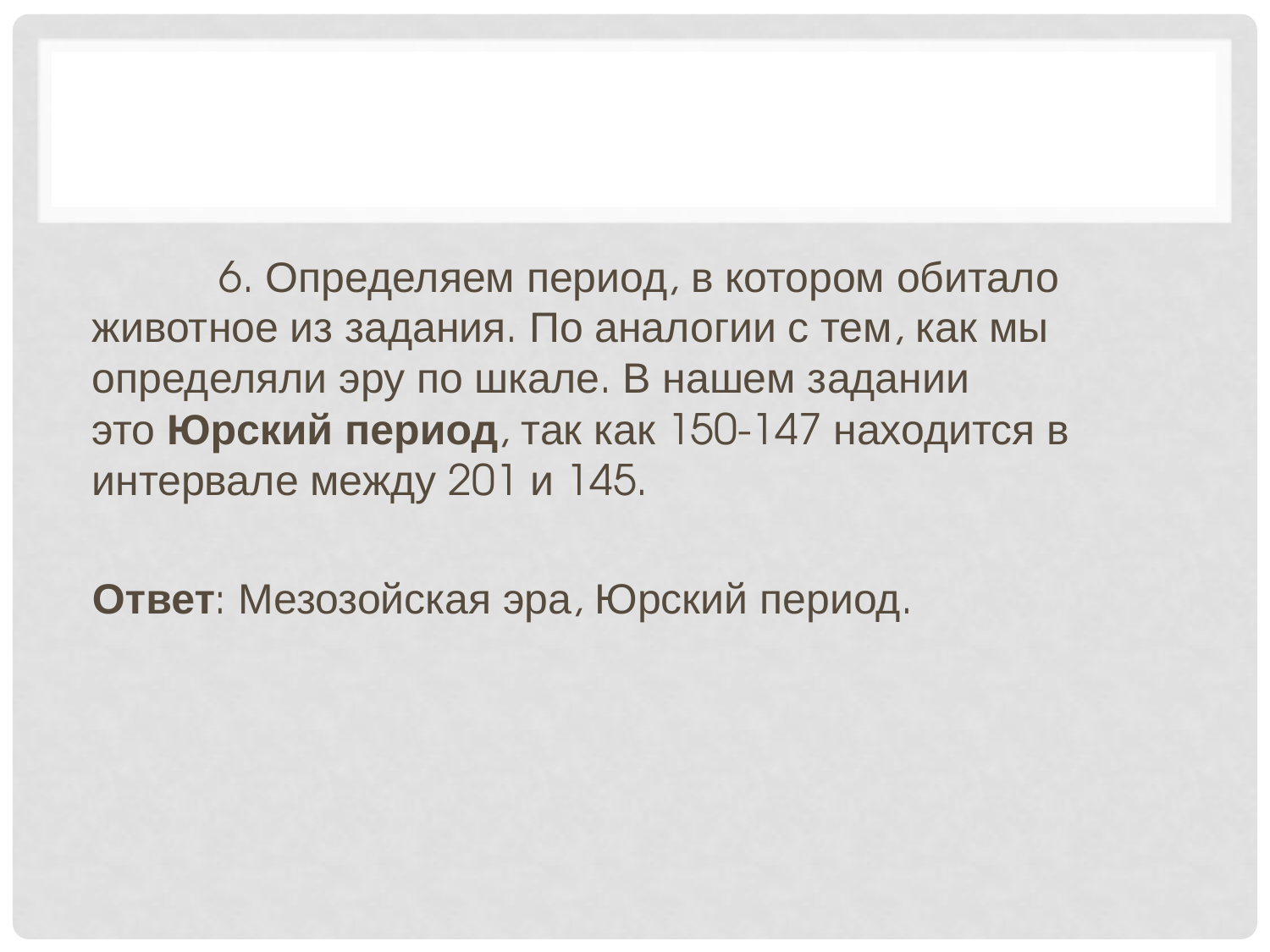

6. Определяем период, в котором обитало животное из задания. По аналогии с тем, как мы определяли эру по шкале. В нашем задании это Юрский период, так как 150-147 находится в интервале между 201 и 145.

Ответ: Мезозойская эра, Юрский период.